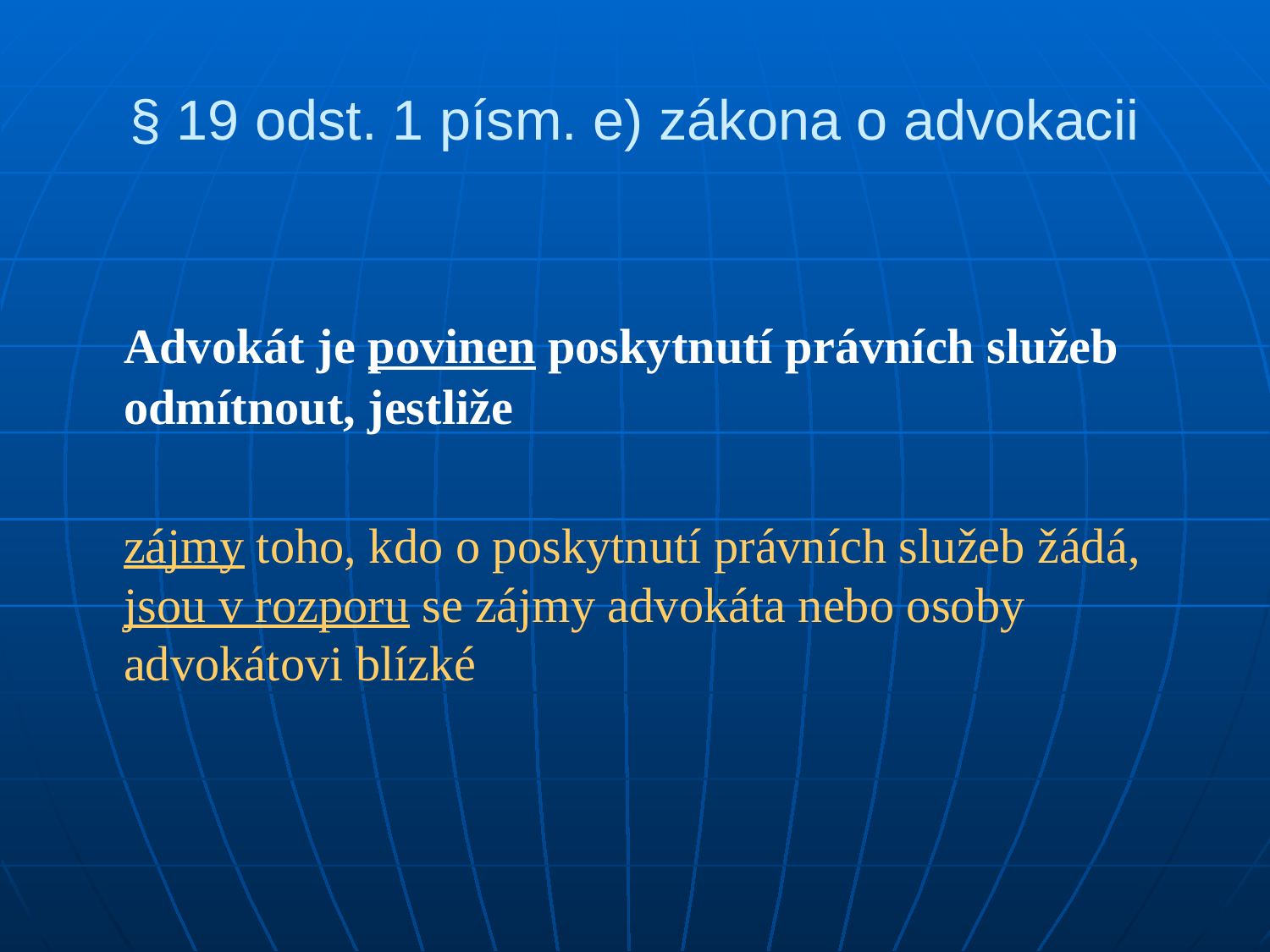

# § 19 odst. 1 písm. e) zákona o advokacii

	Advokát je povinen poskytnutí právních služeb odmítnout, jestliže

	zájmy toho, kdo o poskytnutí právních služeb žádá, jsou v rozporu se zájmy advokáta nebo osoby advokátovi blízké